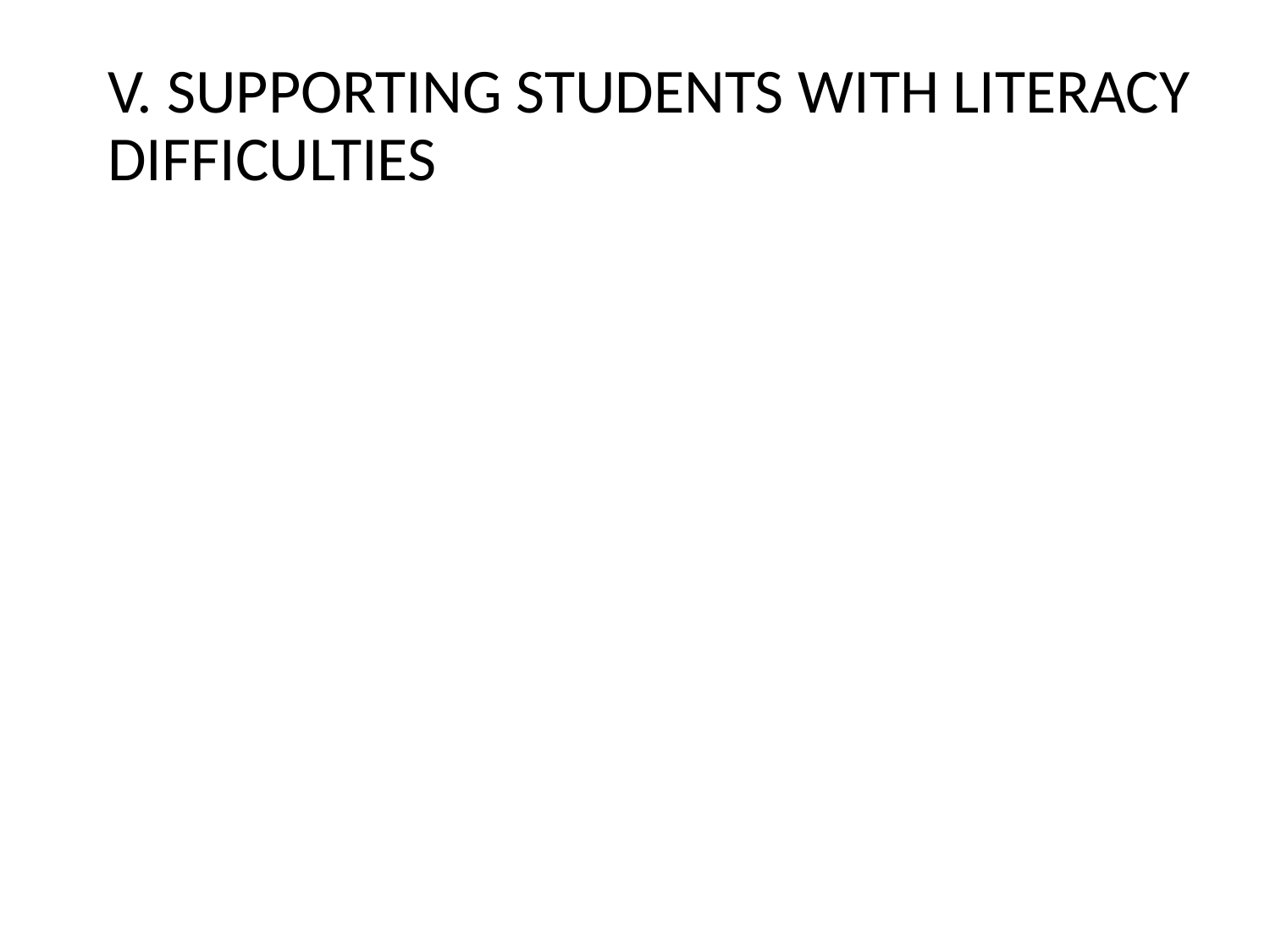

# V. SUPPORTING STUDENTS WITH LITERACY DIFFICULTIES